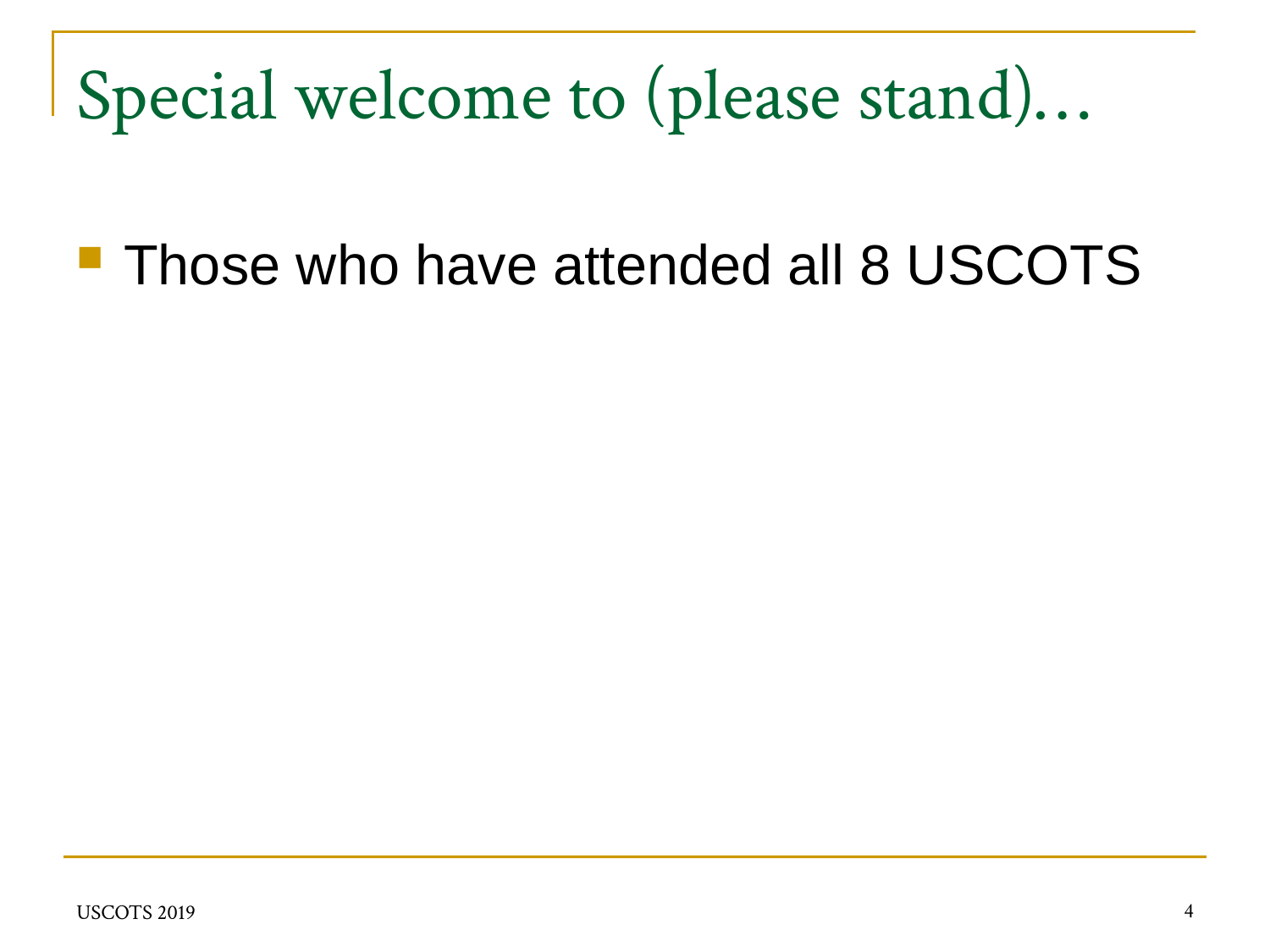

# Special welcome to (please stand)…
Those who have attended all 8 USCOTS

USCOTS 2019
4